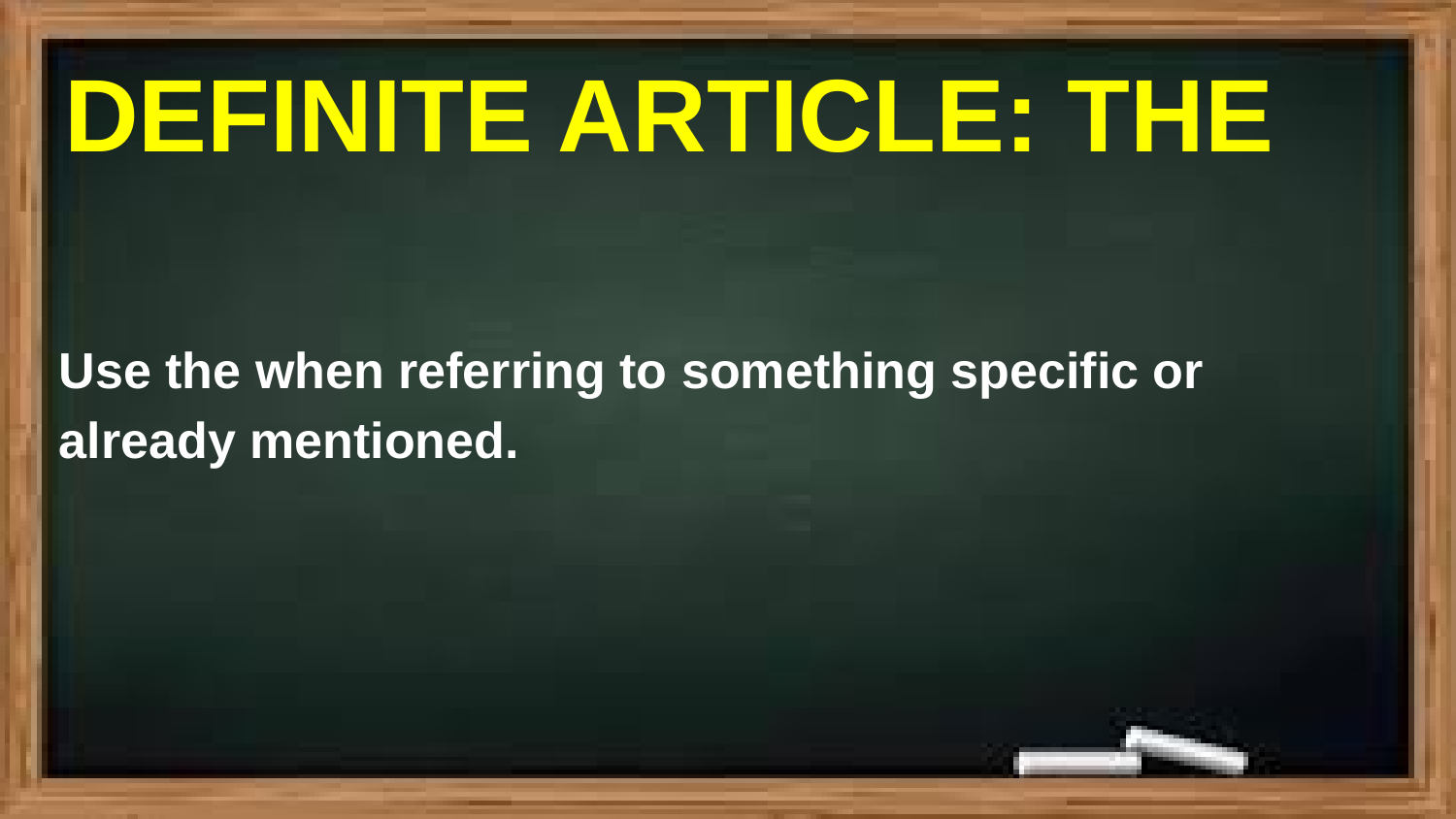

# DEFINITE ARTICLE: THE
Use the when referring to something specific or already mentioned.